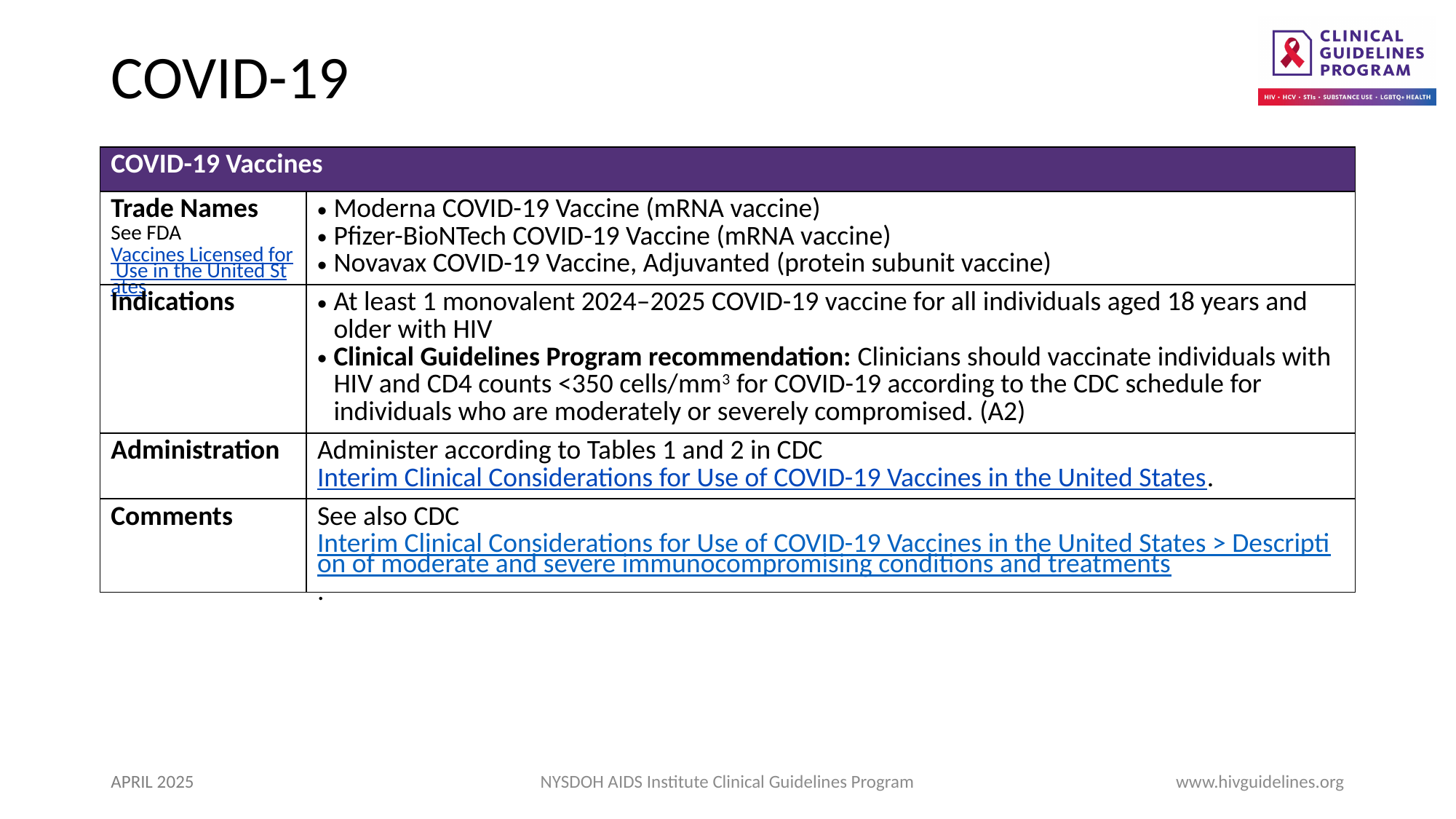

# COVID-19
| COVID-19 Vaccines | Header |
| --- | --- |
| Trade Names See FDA Vaccines Licensed for Use in the United States | Moderna COVID-19 Vaccine (mRNA vaccine) Pfizer-BioNTech COVID-19 Vaccine (mRNA vaccine) Novavax COVID-19 Vaccine, Adjuvanted (protein subunit vaccine) |
| Indications | At least 1 monovalent 2024–2025 COVID-19 vaccine for all individuals aged 18 years and older with HIV Clinical Guidelines Program recommendation: Clinicians should vaccinate individuals with HIV and CD4 counts <350 cells/mm3 for COVID-19 according to the CDC schedule for individuals who are moderately or severely compromised. (A2) |
| Administration | Administer according to Tables 1 and 2 in CDC Interim Clinical Considerations for Use of COVID-19 Vaccines in the United States. |
| Comments | See also CDC Interim Clinical Considerations for Use of COVID-19 Vaccines in the United States > Description of moderate and severe immunocompromising conditions and treatments. |
APRIL 2025
NYSDOH AIDS Institute Clinical Guidelines Program
www.hivguidelines.org